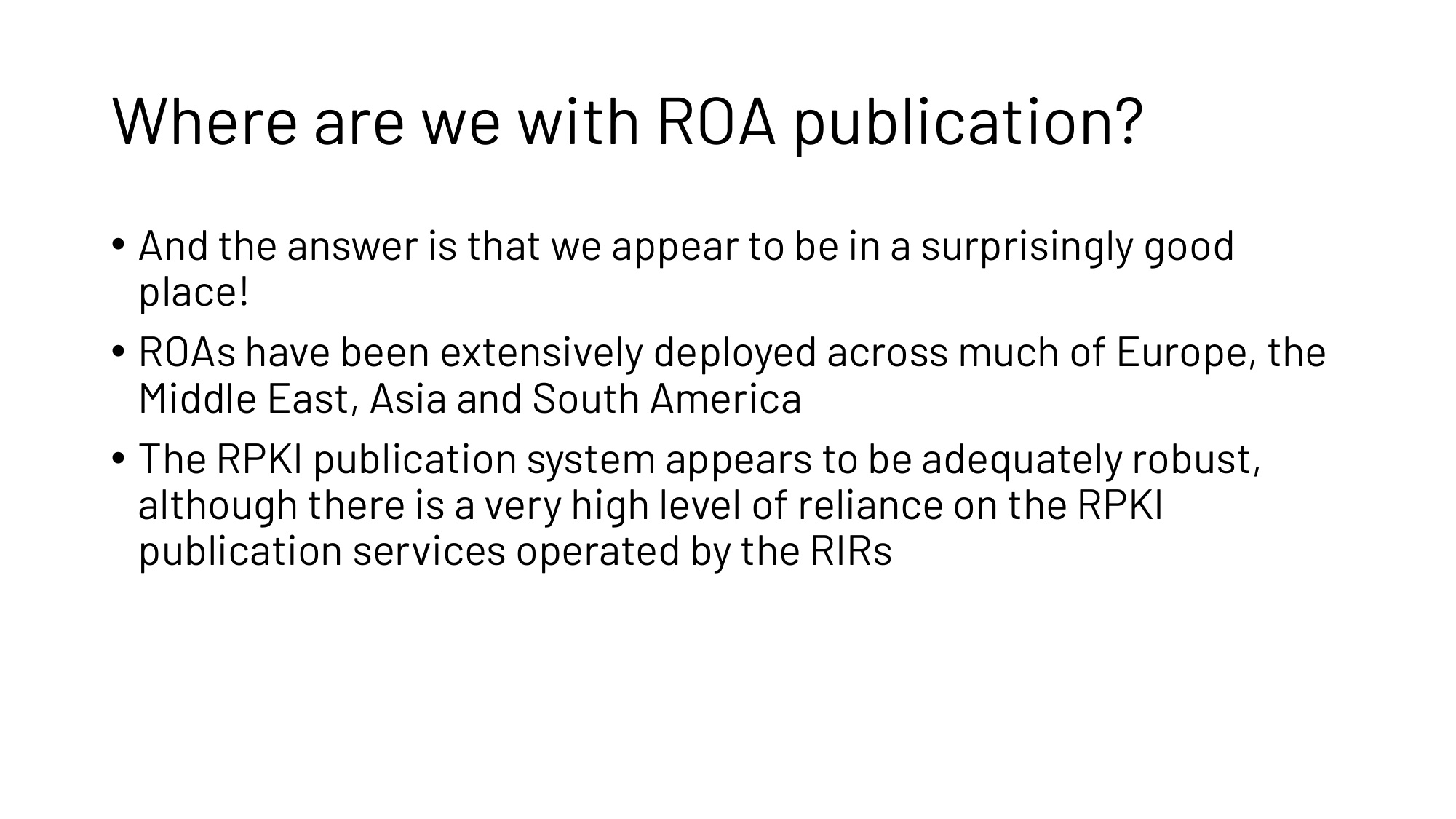

# Where are we with ROA publication?
And the answer is that we appear to be in a surprisingly good place!
ROAs have been extensively deployed across much of Europe, the Middle East, Asia and South America
The RPKI publication system appears to be adequately robust, although there is a very high level of reliance on the RPKI publication services operated by the RIRs